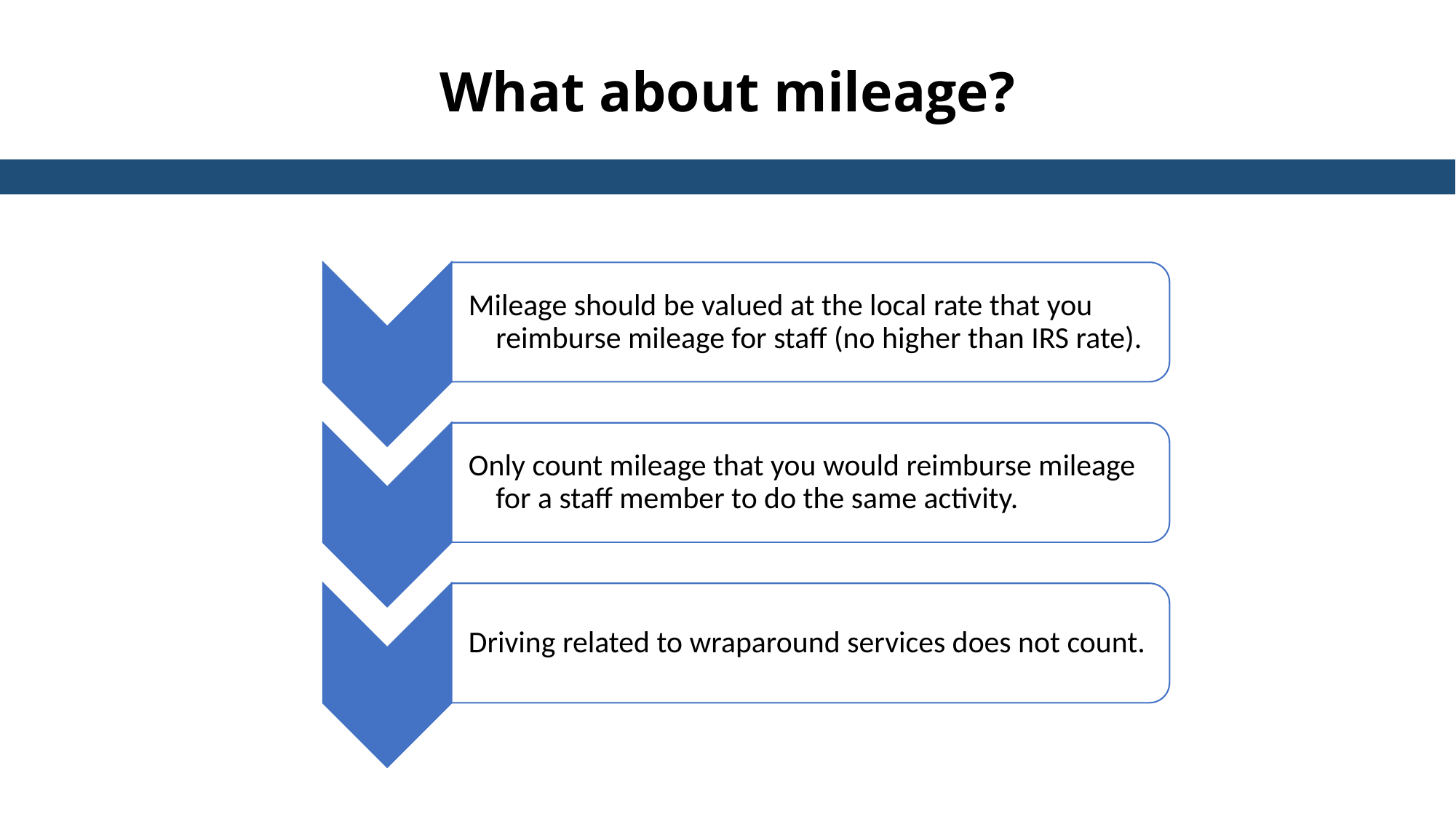

What about mileage?

Mileage should be valued at the local rate that you reimburse mileage for staff (no higher than IRS rate).

Only count mileage that you would reimburse mileage for a staff member to do the same activity.

Driving related to wraparound services does not count.